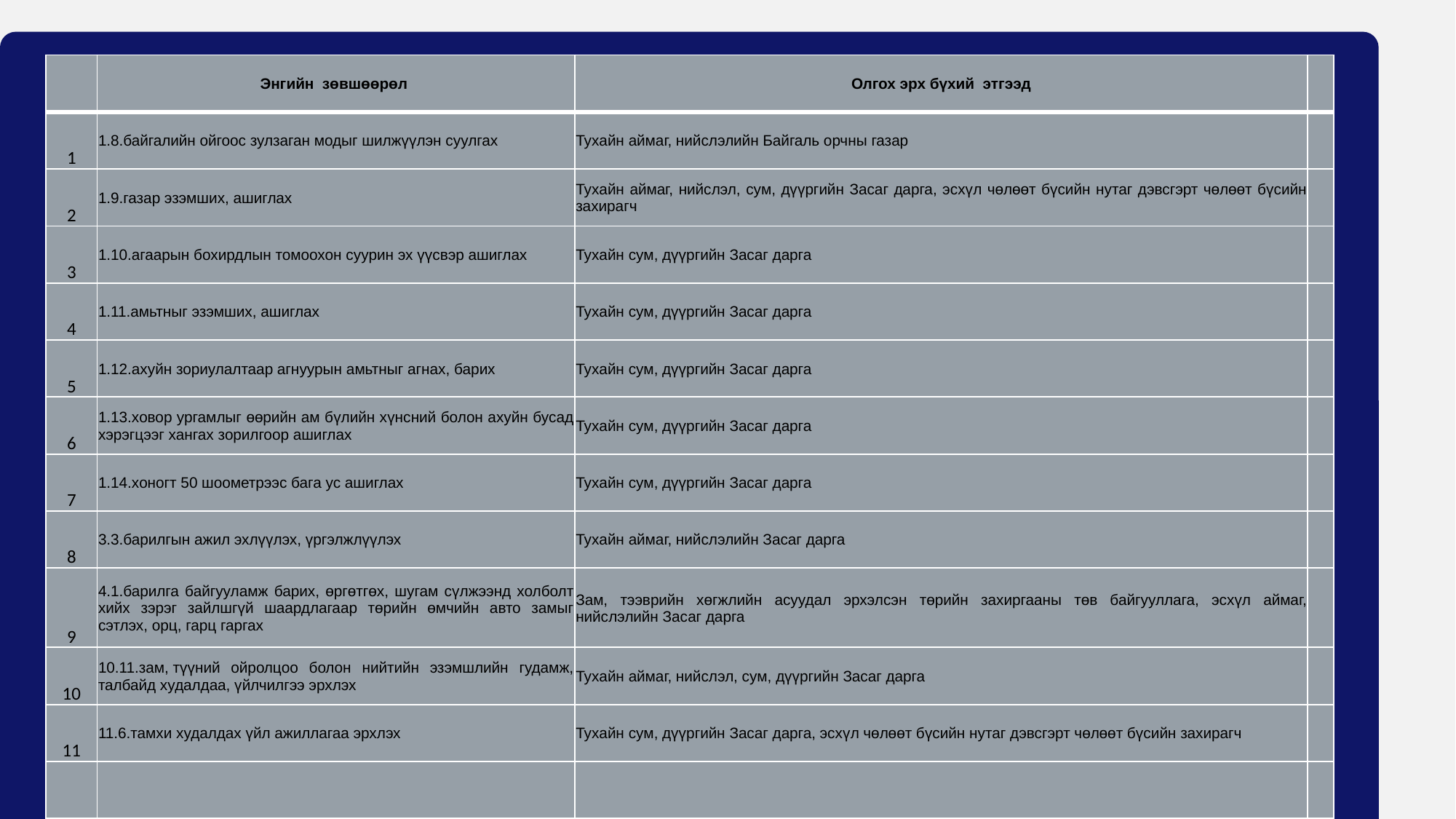

зөвшөөрөл олгох эрх бүхий этгээдээс хуульд заасан хугацаа, нөхцөл, шаардлагын дагуу тодорхой үйл ажиллагааг эрхлүүлэх, эсхүл байгалийн баялаг, төрийн нийтийн өмчийг хязгаартайгаар ашиглуулахаар олгосон эрх

|  | Энгийн зөвшөөрөл | Олгох эрх бүхий этгээд |  |
| --- | --- | --- | --- |
| 1 | 1.8.байгалийн ойгоос зулзаган модыг шилжүүлэн суулгах | Тухайн аймаг, нийслэлийн Байгаль орчны газар |  |
| 2 | 1.9.газар эзэмших, ашиглах | Тухайн аймаг, нийслэл, сум, дүүргийн Засаг дарга, эсхүл чөлөөт бүсийн нутаг дэвсгэрт чөлөөт бүсийн захирагч |  |
| 3 | 1.10.агаарын бохирдлын томоохон суурин эх үүсвэр ашиглах | Тухайн сум, дүүргийн Засаг дарга |  |
| 4 | 1.11.амьтныг эзэмших, ашиглах | Тухайн сум, дүүргийн Засаг дарга |  |
| 5 | 1.12.ахуйн зориулалтаар агнуурын амьтныг агнах, барих | Тухайн сум, дүүргийн Засаг дарга |  |
| 6 | 1.13.ховор ургамлыг өөрийн ам бүлийн хүнсний болон ахуйн бусад хэрэгцээг хангах зорилгоор ашиглах | Тухайн сум, дүүргийн Засаг дарга |  |
| 7 | 1.14.хоногт 50 шоометрээс бага ус ашиглах | Тухайн сум, дүүргийн Засаг дарга |  |
| 8 | 3.3.барилгын ажил эхлүүлэх, үргэлжлүүлэх | Тухайн аймаг, нийслэлийн Засаг дарга |  |
| 9 | 4.1.барилга байгууламж барих, өргөтгөх, шугам сүлжээнд холболт хийх зэрэг зайлшгүй шаардлагаар төрийн өмчийн авто замыг сэтлэх, орц, гарц гаргах | Зам, тээврийн хөгжлийн асуудал эрхэлсэн төрийн захиргааны төв байгууллага, эсхүл аймаг, нийслэлийн Засаг дарга |  |
| 10 | 10.11.зам, түүний ойролцоо болон нийтийн эзэмшлийн гудамж, талбайд худалдаа, үйлчилгээ эрхлэх | Тухайн аймаг, нийслэл, сум, дүүргийн Засаг дарга |  |
| 11 | 11.6.тамхи худалдах үйл ажиллагаа эрхлэх | Тухайн сум, дүүргийн Засаг дарга, эсхүл чөлөөт бүсийн нутаг дэвсгэрт чөлөөт бүсийн захирагч |  |
|  |  |  |  |